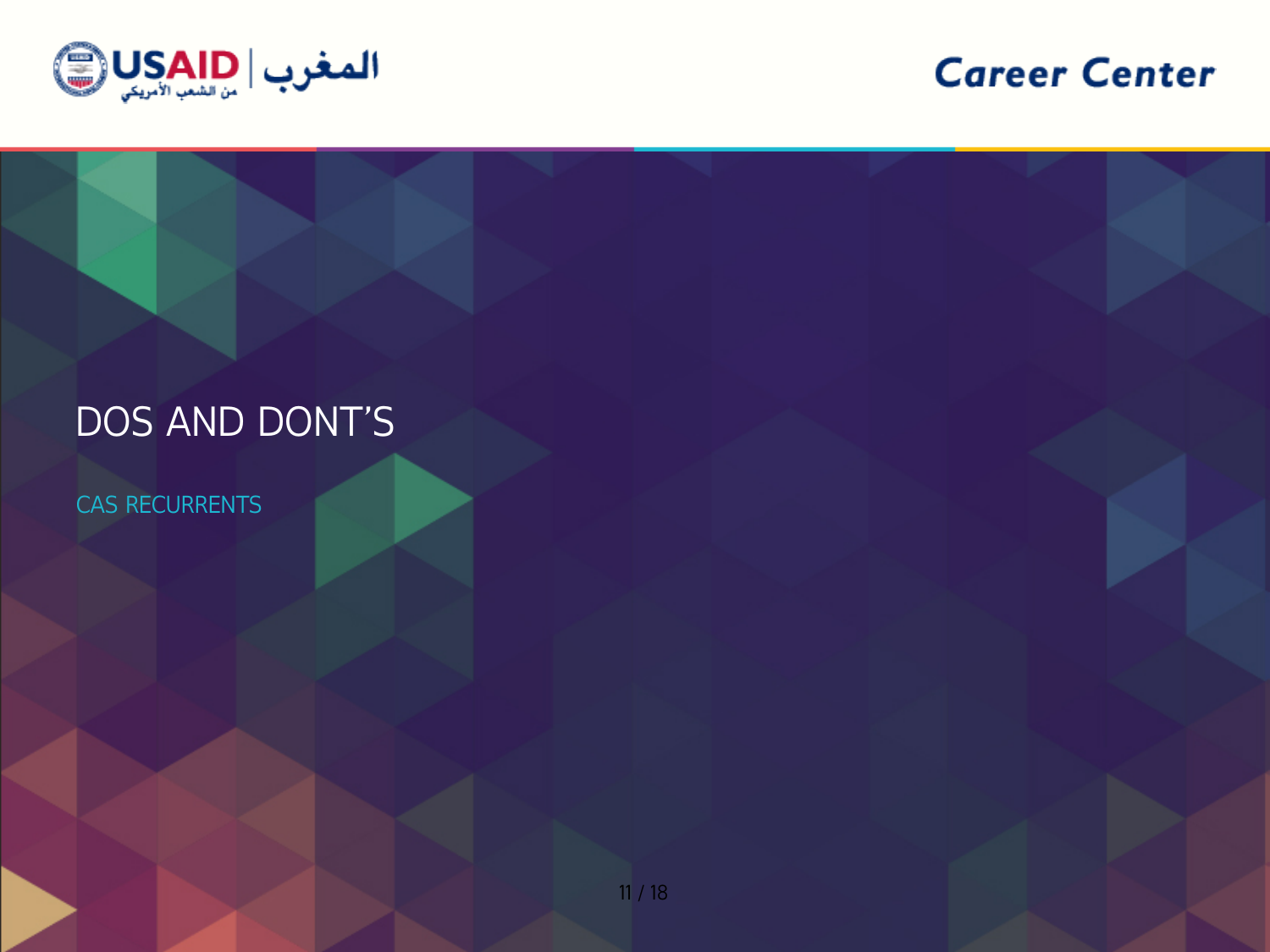

Dos and dont’s
Cas recurrents
11 / 18